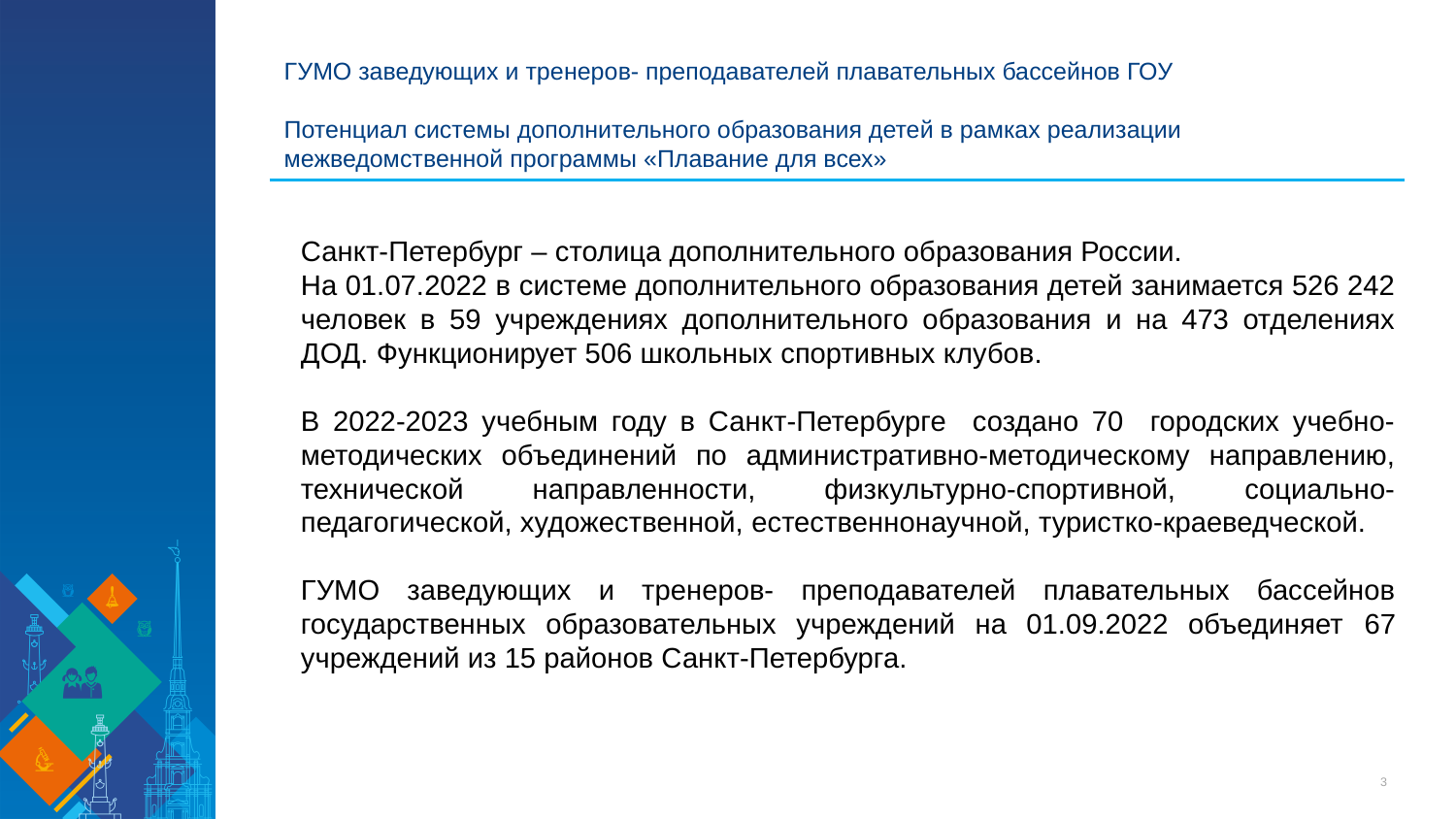

# ГУМО заведующих и тренеров- преподавателей плавательных бассейнов ГОУ Потенциал системы дополнительного образования детей в рамках реализации межведомственной программы «Плавание для всех»

Санкт-Петербург – столица дополнительного образования России.
На 01.07.2022 в системе дополнительного образования детей занимается 526 242 человек в 59 учреждениях дополнительного образования и на 473 отделениях ДОД. Функционирует 506 школьных спортивных клубов.

В 2022-2023 учебным году в Санкт-Петербурге  создано 70  городских учебно-методических объединений по административно-методическому направлению, технической направленности, физкультурно-спортивной, социально-педагогической, художественной, естественнонаучной, туристко-краеведческой.

ГУМО заведующих и тренеров- преподавателей плавательных бассейнов государственных образовательных учреждений на 01.09.2022 объединяет 67 учреждений из 15 районов Санкт-Петербурга.

3